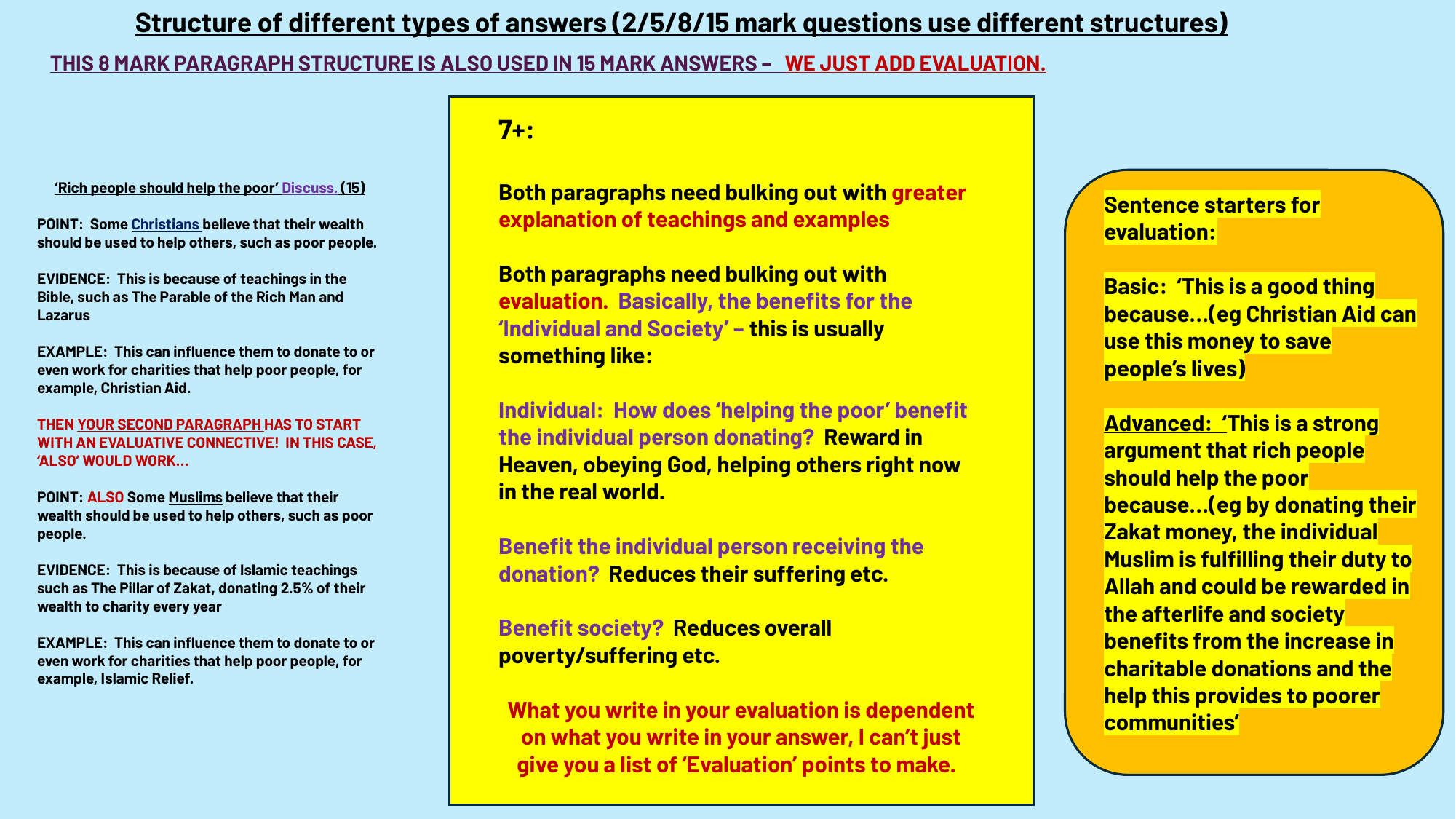

Structure of different types of answers (2/5/8/15 mark questions use different structures)
THIS 8 MARK PARAGRAPH STRUCTURE IS ALSO USED IN 15 MARK ANSWERS –   WE JUST ADD EVALUATION.

7+:

Both paragraphs need bulking out with greater explanation of teachings and examples

Both paragraphs need bulking out with evaluation.  Basically, the benefits for the ‘Individual and Society’ – this is usually something like:

Individual:  How does ‘helping the poor’ benefit the individual person donating?  Reward in Heaven, obeying God, helping others right now in the real world.

Benefit the individual person receiving the donation?  Reduces their suffering etc.

Benefit society?  Reduces overall poverty/suffering etc.

What you write in your evaluation is dependent on what you write in your answer, I can’t just give you a list of ‘Evaluation’ points to make.

‘Rich people should help the poor’ Discuss. (15)

POINT:  Some Christians believe that their wealth should be used to help others, such as poor people.

EVIDENCE:  This is because of teachings in the Bible, such as The Parable of the Rich Man and Lazarus

EXAMPLE:  This can influence them to donate to or even work for charities that help poor people, for example, Christian Aid.

THEN YOUR SECOND PARAGRAPH HAS TO START WITH AN EVALUATIVE CONNECTIVE!  IN THIS CASE, ‘ALSO’ WOULD WORK…

POINT: ALSO Some Muslims believe that their wealth should be used to help others, such as poor people.

EVIDENCE:  This is because of Islamic teachings such as The Pillar of Zakat, donating 2.5% of their wealth to charity every year

EXAMPLE:  This can influence them to donate to or even work for charities that help poor people, for example, Islamic Relief.

Sentence starters for evaluation:

Basic:  ‘This is a good thing because…(eg Christian Aid can use this money to save people’s lives)

Advanced:  ‘This is a strong argument that rich people should help the poor because…(eg by donating their Zakat money, the individual Muslim is fulfilling their duty to Allah and could be rewarded in the afterlife and society benefits from the increase in charitable donations and the help this provides to poorer communities’